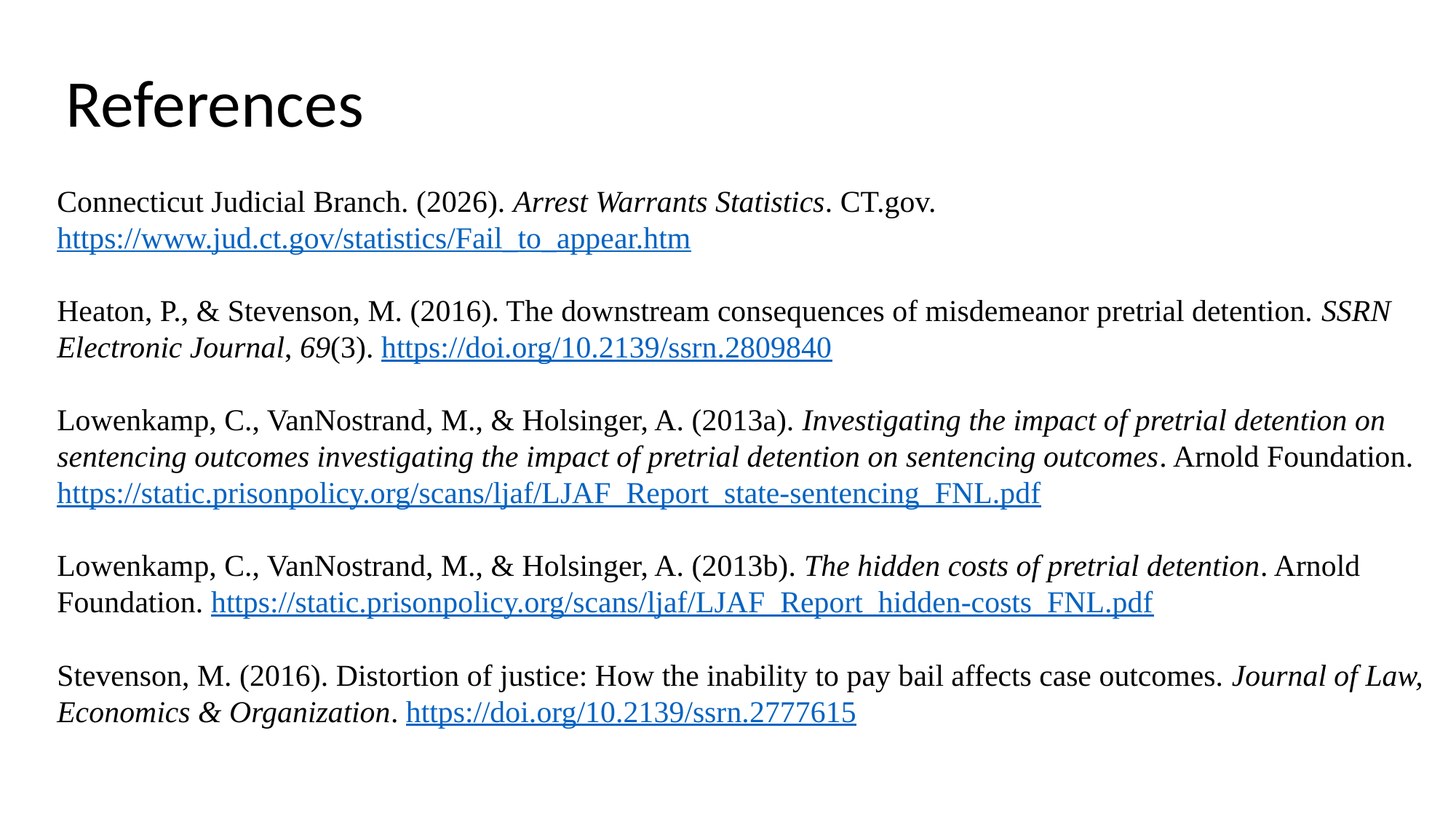

# References

Connecticut Judicial Branch. (2026). Arrest Warrants Statistics. CT.gov. https://www.jud.ct.gov/statistics/Fail_to_appear.htm

Heaton, P., & Stevenson, M. (2016). The downstream consequences of misdemeanor pretrial detention. SSRN Electronic Journal, 69(3). https://doi.org/10.2139/ssrn.2809840

Lowenkamp, C., VanNostrand, M., & Holsinger, A. (2013a). Investigating the impact of pretrial detention on sentencing outcomes investigating the impact of pretrial detention on sentencing outcomes. Arnold Foundation. https://static.prisonpolicy.org/scans/ljaf/LJAF_Report_state-sentencing_FNL.pdf

Lowenkamp, C., VanNostrand, M., & Holsinger, A. (2013b). The hidden costs of pretrial detention. Arnold Foundation. https://static.prisonpolicy.org/scans/ljaf/LJAF_Report_hidden-costs_FNL.pdf

Stevenson, M. (2016). Distortion of justice: How the inability to pay bail affects case outcomes. Journal of Law, Economics & Organization. https://doi.org/10.2139/ssrn.2777615